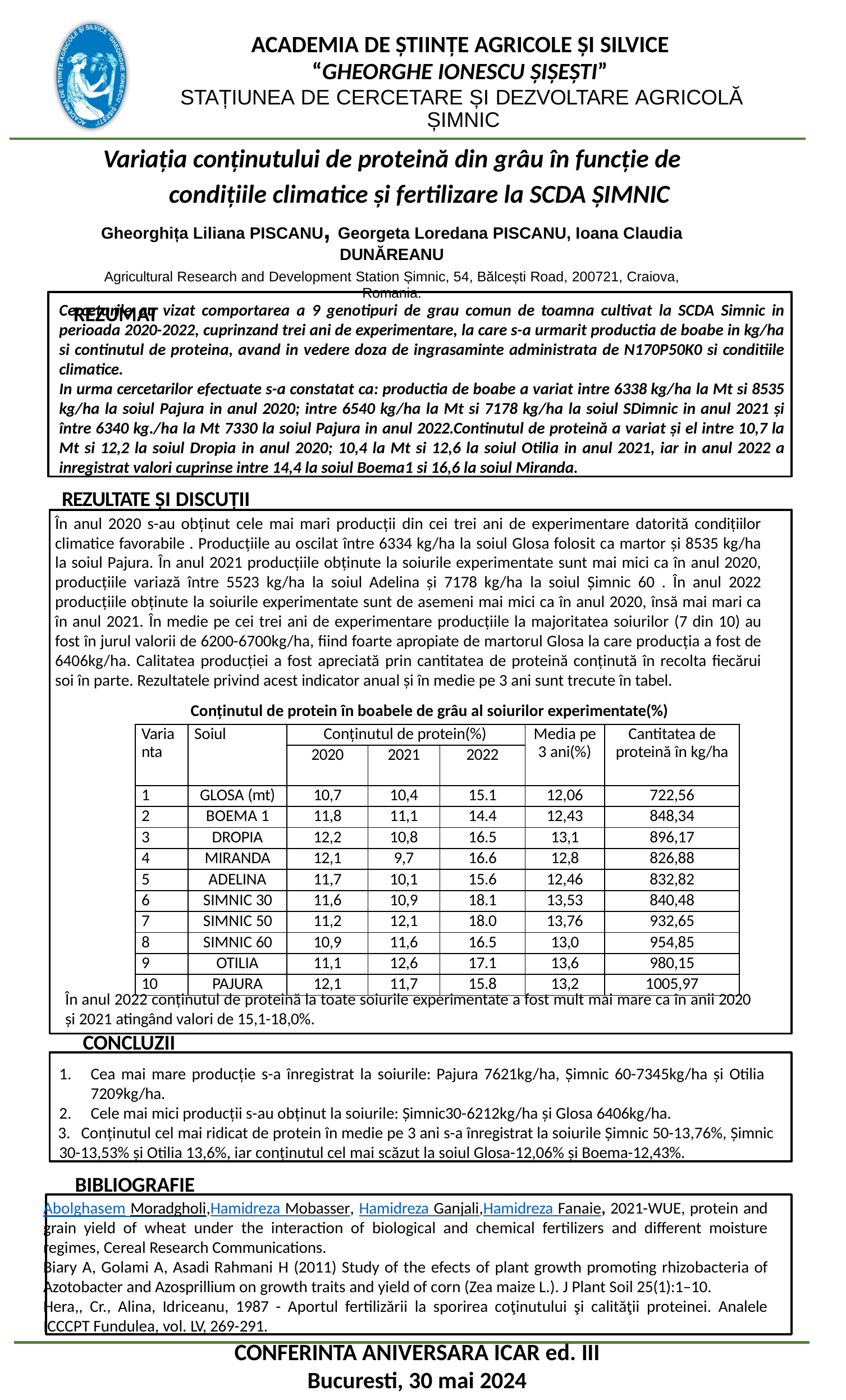

ACADEMIA DE ȘTIINȚE AGRICOLE ȘI SILVICE
“GHEORGHE IONESCU ȘIȘEȘTI”
STAȚIUNEA DE CERCETARE ȘI DEZVOLTARE AGRICOLĂ ȘIMNIC
Variația conținutului de proteină din grâu în funcție de condițiile climatice și fertilizare la SCDA ȘIMNIC
Gheorghița Liliana PISCANU, Georgeta Loredana PISCANU, Ioana Claudia DUNĂREANU
Agricultural Research and Development Station Șimnic, 54, Bălcești Road, 200721, Craiova, Romania.
REZUMAT
Cercetarile au vizat comportarea a 9 genotipuri de grau comun de toamna cultivat la SCDA Simnic in perioada 2020-2022, cuprinzand trei ani de experimentare, la care s-a urmarit productia de boabe in kg/ha si continutul de proteina, avand in vedere doza de ingrasaminte administrata de N170P50K0 si conditiile climatice.
In urma cercetarilor efectuate s-a constatat ca: productia de boabe a variat intre 6338 kg/ha la Mt si 8535 kg/ha la soiul Pajura in anul 2020; intre 6540 kg/ha la Mt si 7178 kg/ha la soiul SDimnic in anul 2021 și între 6340 kg./ha la Mt 7330 la soiul Pajura in anul 2022.Continutul de proteină a variat și el intre 10,7 la Mt si 12,2 la soiul Dropia in anul 2020; 10,4 la Mt si 12,6 la soiul Otilia in anul 2021, iar in anul 2022 a inregistrat valori cuprinse intre 14,4 la soiul Boema1 si 16,6 la soiul Miranda.
REZULTATE ȘI DISCUȚII
În anul 2020 s-au obținut cele mai mari producții din cei trei ani de experimentare datorită condițiilor climatice favorabile . Producțiile au oscilat între 6334 kg/ha la soiul Glosa folosit ca martor și 8535 kg/ha la soiul Pajura. În anul 2021 producțiile obținute la soiurile experimentate sunt mai mici ca în anul 2020, producțiile variază între 5523 kg/ha la soiul Adelina și 7178 kg/ha la soiul Șimnic 60 . În anul 2022 producțiile obținute la soiurile experimentate sunt de asemeni mai mici ca în anul 2020, însă mai mari ca în anul 2021. În medie pe cei trei ani de experimentare producțiile la majoritatea soiurilor (7 din 10) au fost în jurul valorii de 6200-6700kg/ha, fiind foarte apropiate de martorul Glosa la care producția a fost de 6406kg/ha. Calitatea producției a fost apreciată prin cantitatea de proteină conținută în recolta fiecărui soi în parte. Rezultatele privind acest indicator anual și în medie pe 3 ani sunt trecute în tabel.
Conținutul de protein în boabele de grâu al soiurilor experimentate(%)

| Varia nta | Soiul | Conținutul de protein(%) |  |  | Media pe 3 ani(%) | Cantitatea de proteină în kg/ha |
| --- | --- | --- | --- | --- | --- | --- |
|  |  | 2020 | 2021 | 2022 |  |  |
| 1 | GLOSA (mt) | 10,7 | 10,4 | 15.1 | 12,06 | 722,56 |
| 2 | BOEMA 1 | 11,8 | 11,1 | 14.4 | 12,43 | 848,34 |
| 3 | DROPIA | 12,2 | 10,8 | 16.5 | 13,1 | 896,17 |
| 4 | MIRANDA | 12,1 | 9,7 | 16.6 | 12,8 | 826,88 |
| 5 | ADELINA | 11,7 | 10,1 | 15.6 | 12,46 | 832,82 |
| 6 | SIMNIC 30 | 11,6 | 10,9 | 18.1 | 13,53 | 840,48 |
| 7 | SIMNIC 50 | 11,2 | 12,1 | 18.0 | 13,76 | 932,65 |
| 8 | SIMNIC 60 | 10,9 | 11,6 | 16.5 | 13,0 | 954,85 |
| 9 | OTILIA | 11,1 | 12,6 | 17.1 | 13,6 | 980,15 |
| 10 | PAJURA | 12,1 | 11,7 | 15.8 | 13,2 | 1005,97 |
În anul 2022 conținutul de proteină la toate soiurile experimentate a fost mult mai mare ca în anii 2020 și 2021 atingând valori de 15,1-18,0%.
CONCLUZII
Cea mai mare producție s-a înregistrat la soiurile: Pajura 7621kg/ha, Șimnic 60-7345kg/ha și Otilia 7209kg/ha.
Cele mai mici producții s-au obținut la soiurile: Șimnic30-6212kg/ha și Glosa 6406kg/ha.
	Conținutul cel mai ridicat de protein în medie pe 3 ani s-a înregistrat la soiurile Șimnic 50-13,76%, Șimnic 30-13,53% și Otilia 13,6%, iar conținutul cel mai scăzut la soiul Glosa-12,06% și Boema-12,43%.
BIBLIOGRAFIE
Abolghasem Moradgholi,Hamidreza Mobasser, Hamidreza Ganjali,Hamidreza Fanaie, 2021-WUE, protein and grain yield of wheat under the interaction of biological and chemical fertilizers and different moisture regimes, Cereal Research Communications.
Biary A, Golami A, Asadi Rahmani H (2011) Study of the efects of plant growth promoting rhizobacteria of Azotobacter and Azosprillium on growth traits and yield of corn (Zea maize L.). J Plant Soil 25(1):1–10.
Hera,, Cr., Alina, Idriceanu, 1987 - Aportul fertilizării la sporirea coţinutului şi calităţii proteinei. Analele ICCCPT Fundulea, vol. LV, 269-291.
CONFERINTA ANIVERSARA ICAR ed. III
Bucuresti, 30 mai 2024